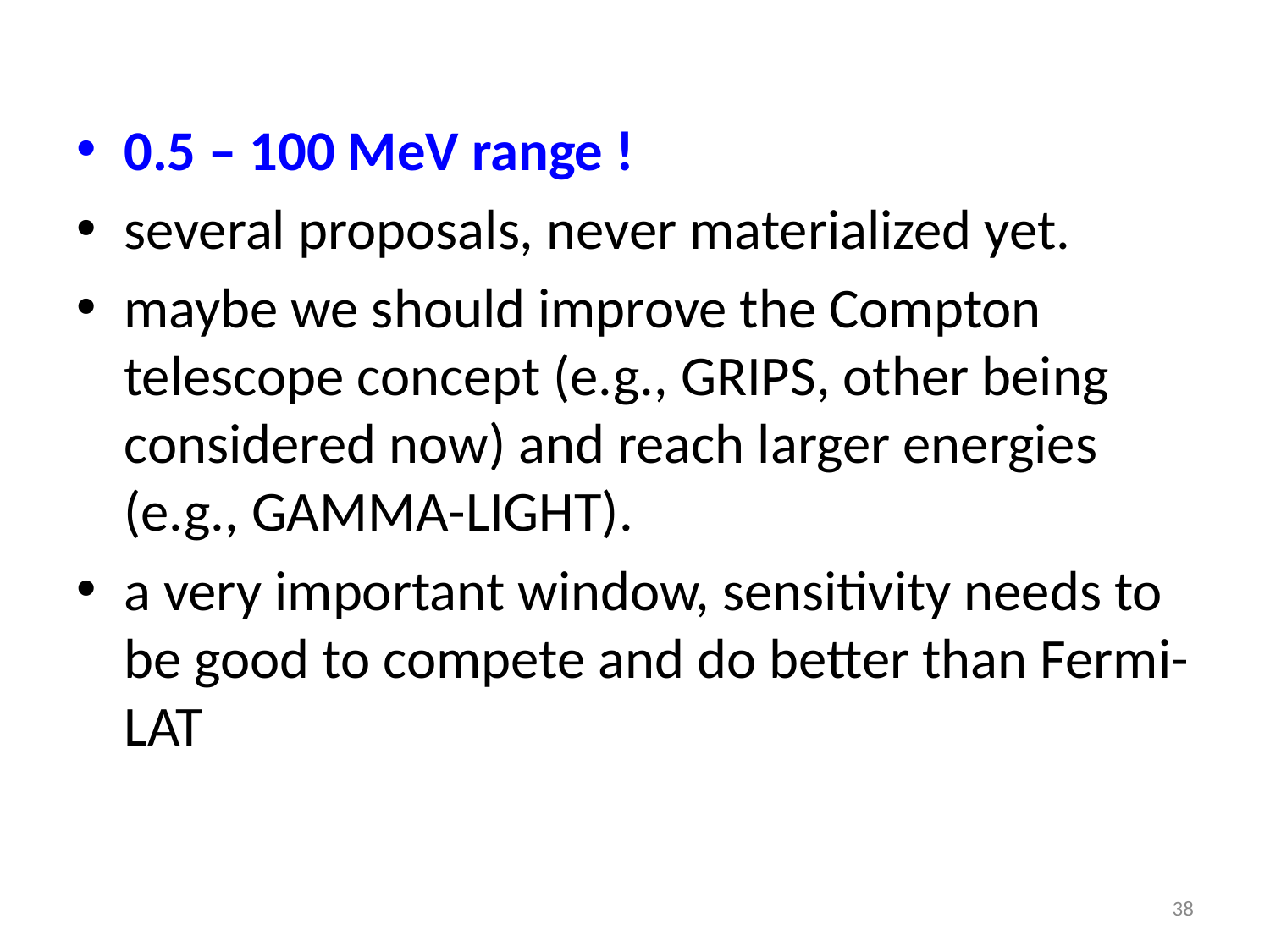

0.5 – 100 MeV range !
several proposals, never materialized yet.
maybe we should improve the Compton telescope concept (e.g., GRIPS, other being considered now) and reach larger energies (e.g., GAMMA-LIGHT).
a very important window, sensitivity needs to be good to compete and do better than Fermi-LAT
38